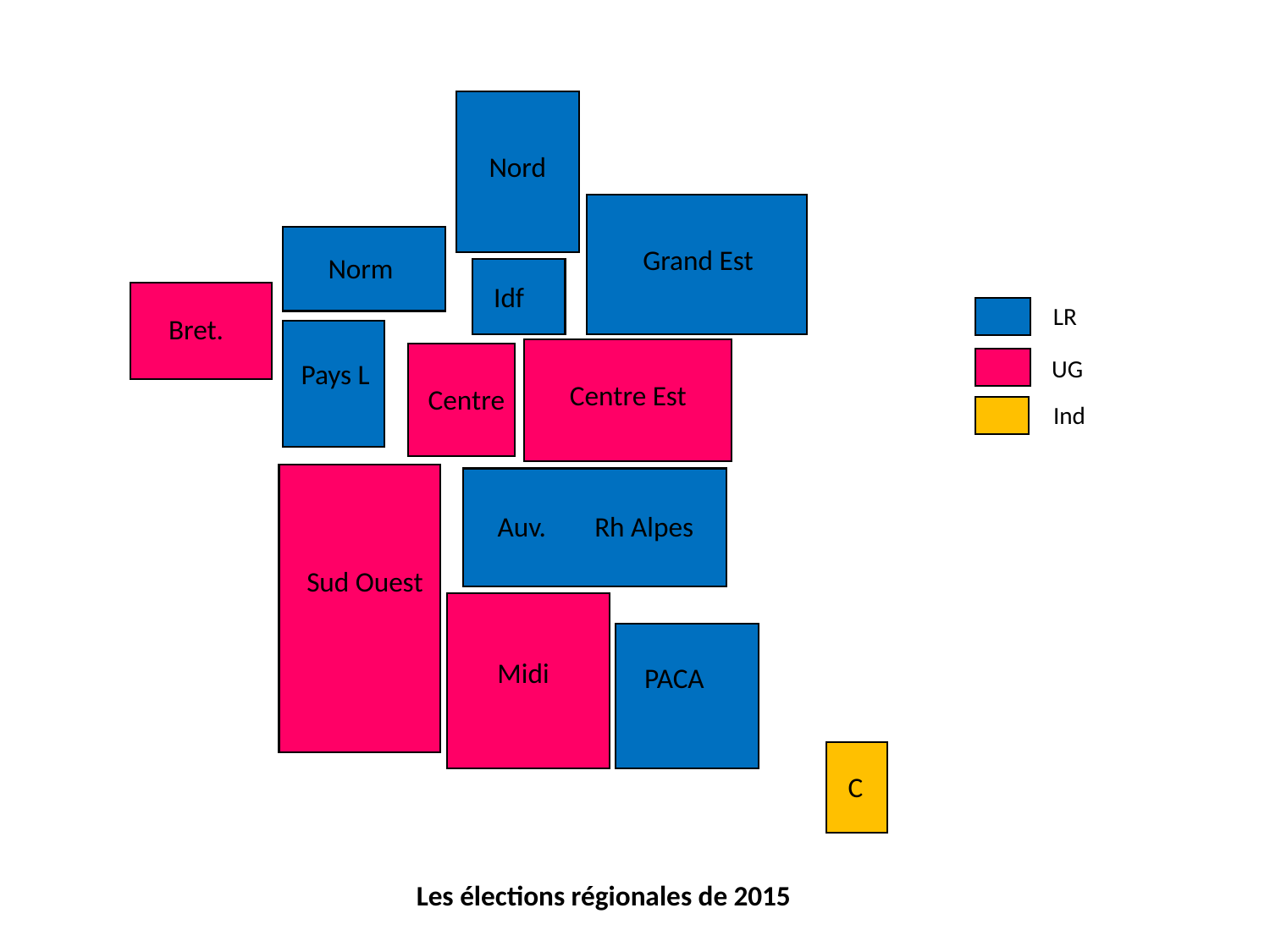

Nord

Grand Est
Norm

Idf

LR

Bret.

UG

Pays L
Centre Est
Centre
Ind

Auv.
Rh Alpes
Sud Ouest

Midi
PACA

C
Les élections régionales de 2015